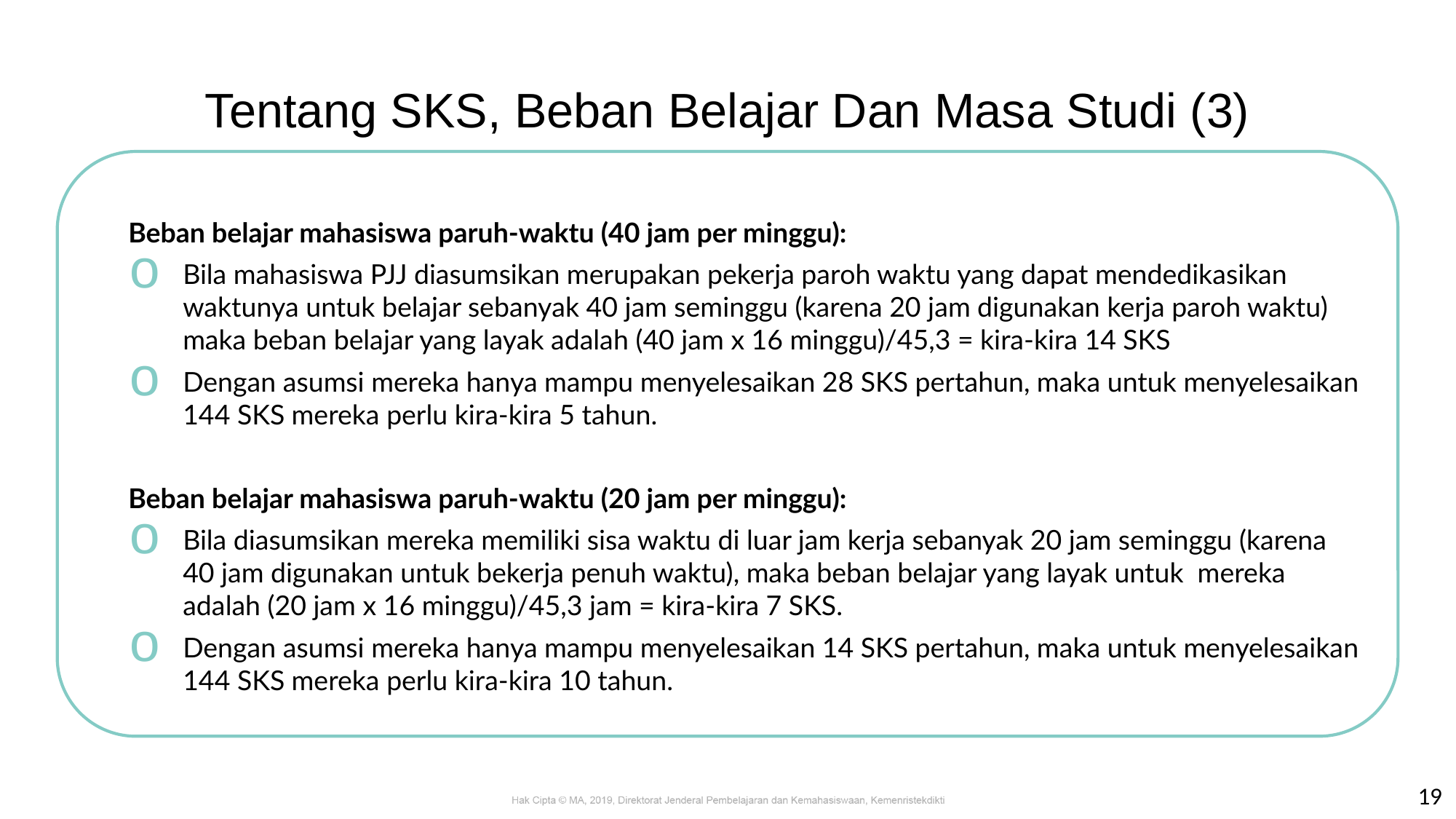

# Tentang SKS, Beban Belajar Dan Masa Studi (3)

Beban belajar mahasiswa paruh-waktu (40 jam per minggu):
Bila mahasiswa PJJ diasumsikan merupakan pekerja paroh waktu yang dapat mendedikasikan waktunya untuk belajar sebanyak 40 jam seminggu (karena 20 jam digunakan kerja paroh waktu) maka beban belajar yang layak adalah (40 jam x 16 minggu)/45,3 = kira-kira 14 SKS
Dengan asumsi mereka hanya mampu menyelesaikan 28 SKS pertahun, maka untuk menyelesaikan 144 SKS mereka perlu kira-kira 5 tahun.

Beban belajar mahasiswa paruh-waktu (20 jam per minggu):
Bila diasumsikan mereka memiliki sisa waktu di luar jam kerja sebanyak 20 jam seminggu (karena 40 jam digunakan untuk bekerja penuh waktu), maka beban belajar yang layak untuk  mereka adalah (20 jam x 16 minggu)/45,3 jam = kira-kira 7 SKS.
Dengan asumsi mereka hanya mampu menyelesaikan 14 SKS pertahun, maka untuk menyelesaikan 144 SKS mereka perlu kira-kira 10 tahun.

19